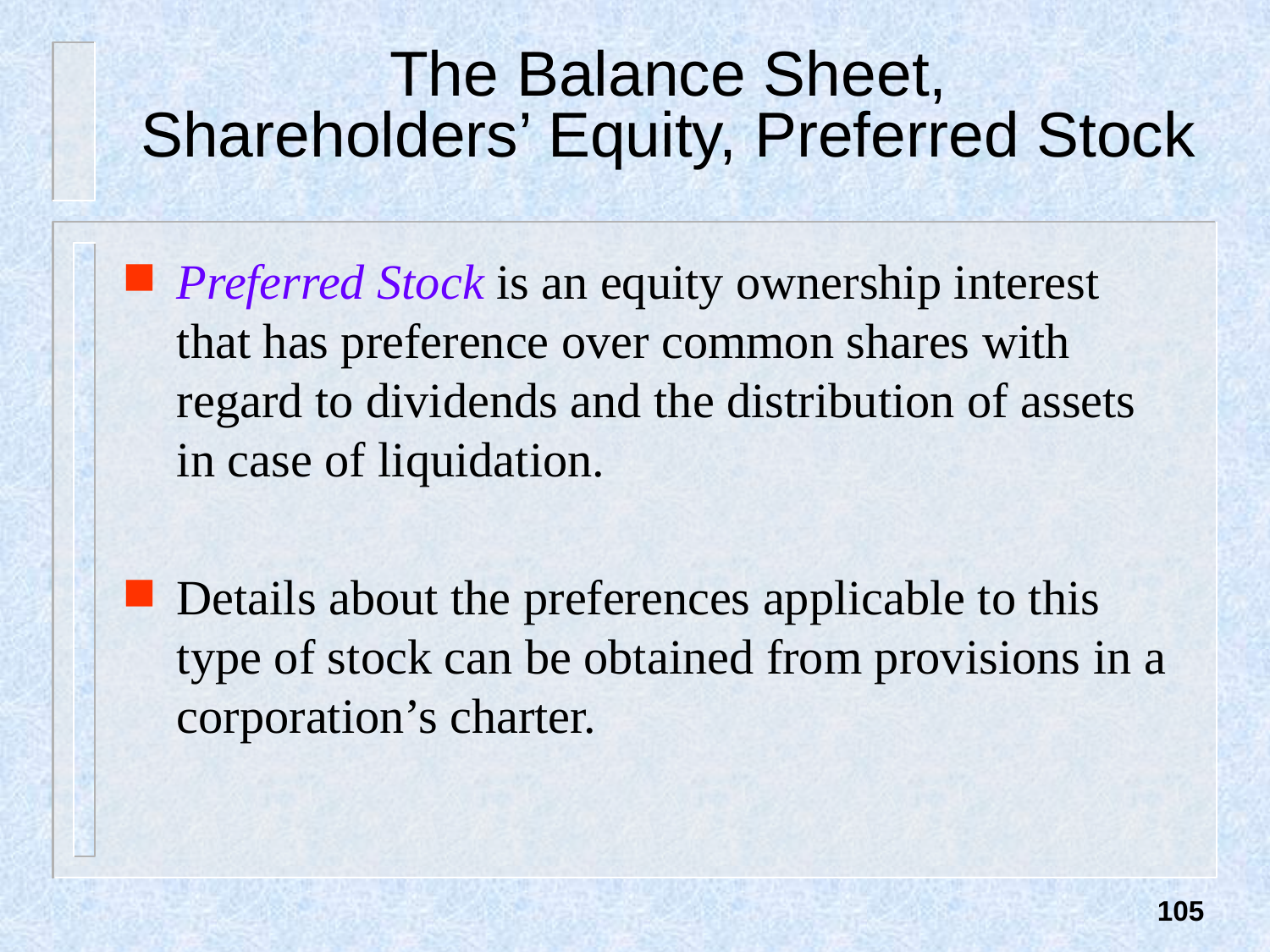

# The Balance Sheet, Shareholders’ Equity, Preferred Stock
Preferred Stock is an equity ownership interest that has preference over common shares with regard to dividends and the distribution of assets in case of liquidation.

Details about the preferences applicable to this type of stock can be obtained from provisions in a corporation’s charter.
105